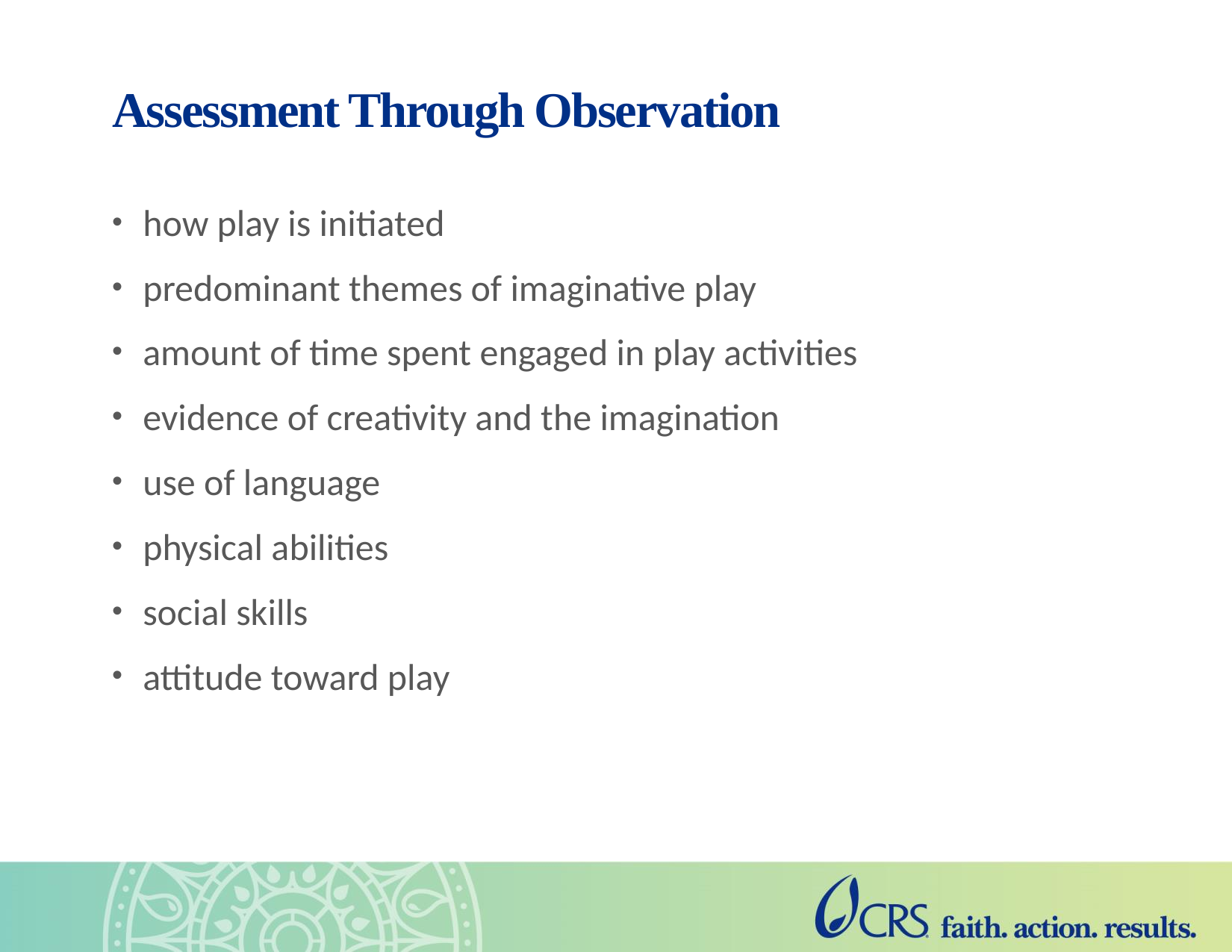

# Assessment Through Observation
how play is initiated
predominant themes of imaginative play
amount of time spent engaged in play activities
evidence of creativity and the imagination
use of language
physical abilities
social skills
attitude toward play